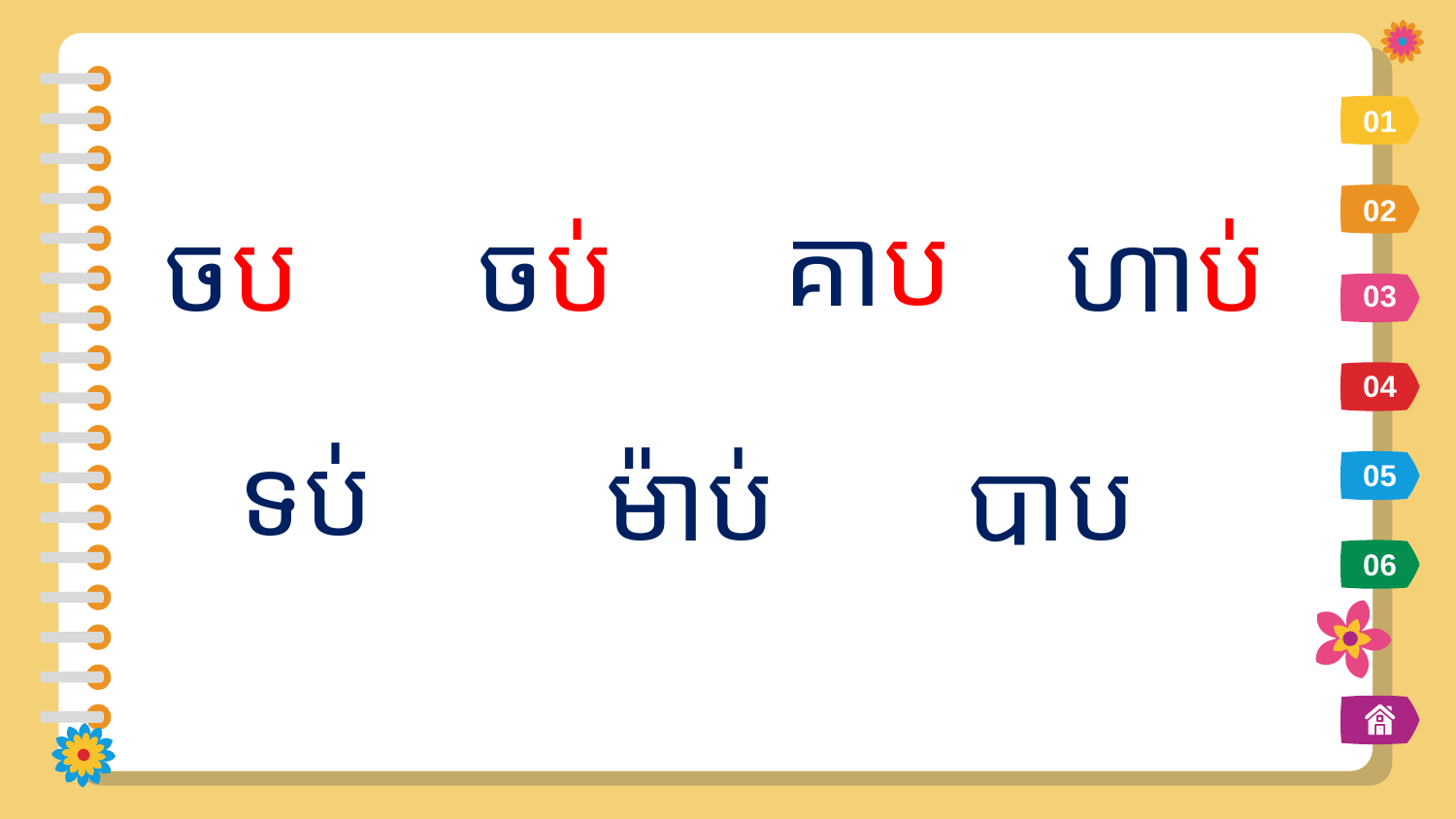

01
គាប
ចប
ចប់
ហាប់
02
03
04
ទប់
ម៉ាប់
បាប
05
06